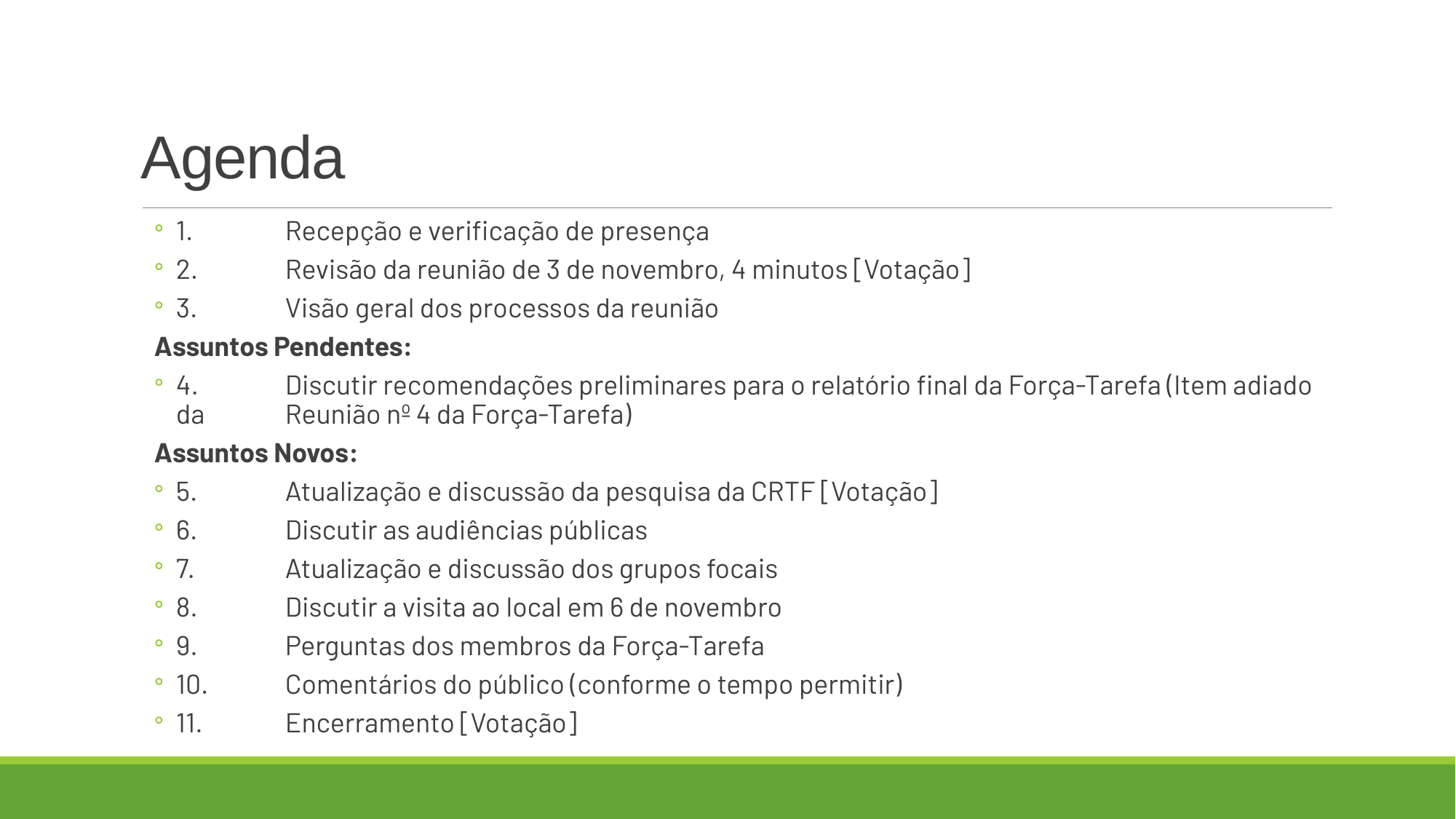

# Agenda
1.	Recepção e verificação de presença
2.	Revisão da reunião de 3 de novembro, 4 minutos [Votação]
3.	Visão geral dos processos da reunião
Assuntos Pendentes:
4.	Discutir recomendações preliminares para o relatório final da Força-Tarefa (Item adiado da 	Reunião nº 4 da Força-Tarefa)
Assuntos Novos:
5.	Atualização e discussão da pesquisa da CRTF [Votação]
6.	Discutir as audiências públicas
7.	Atualização e discussão dos grupos focais
8.	Discutir a visita ao local em 6 de novembro
9.	Perguntas dos membros da Força-Tarefa
10.	Comentários do público (conforme o tempo permitir)
11.	Encerramento [Votação]